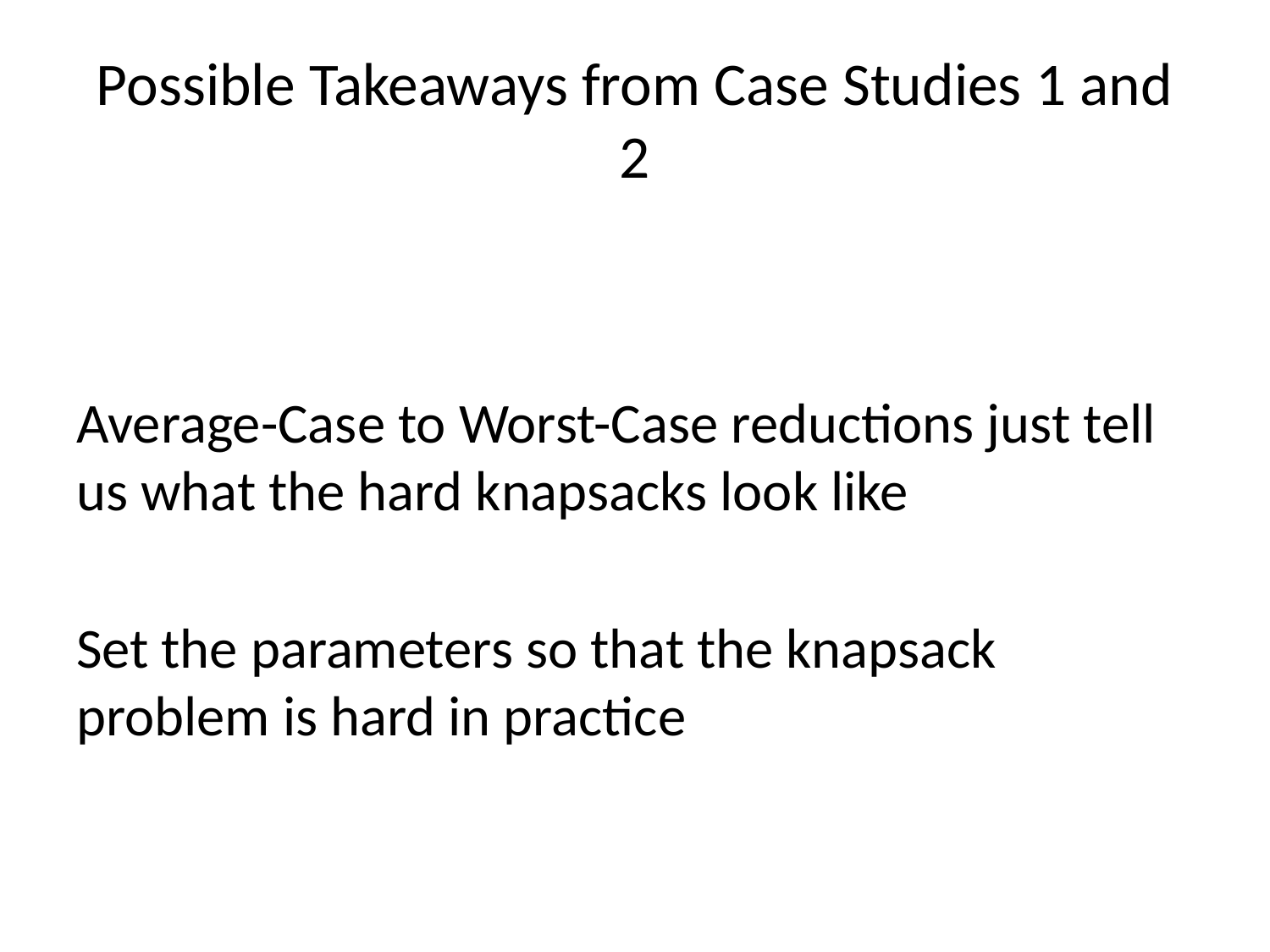

# Possible Takeaways from Case Studies 1 and 2

Average-Case to Worst-Case reductions just tell us what the hard knapsacks look like

Set the parameters so that the knapsack problem is hard in practice